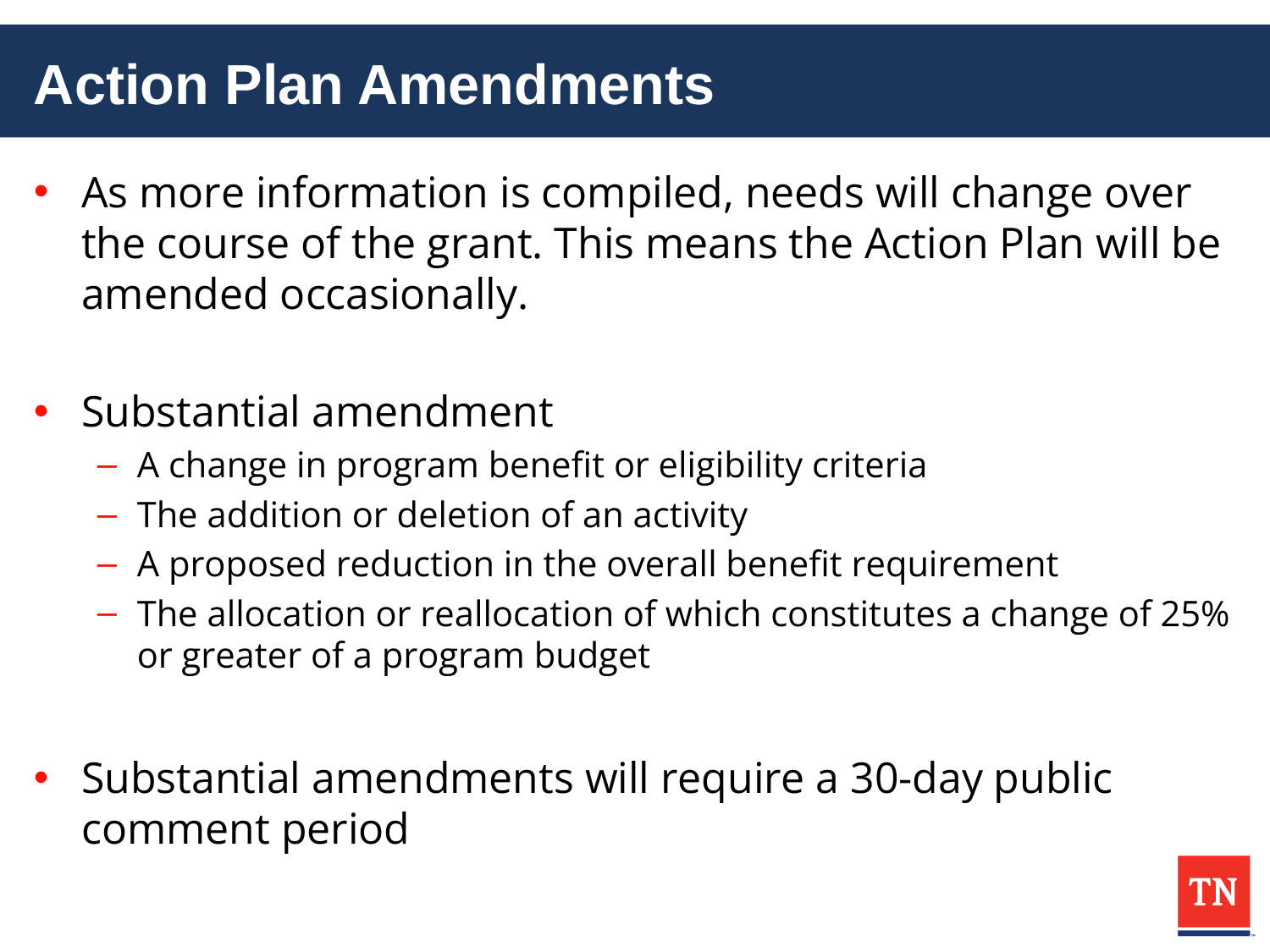

# Action Plan Amendments
As more information is compiled, needs will change over the course of the grant. This means the Action Plan will be amended occasionally.

Substantial amendment
A change in program benefit or eligibility criteria
The addition or deletion of an activity
A proposed reduction in the overall benefit requirement
The allocation or reallocation of which constitutes a change of 25% or greater of a program budget

Substantial amendments will require a 30-day public comment period